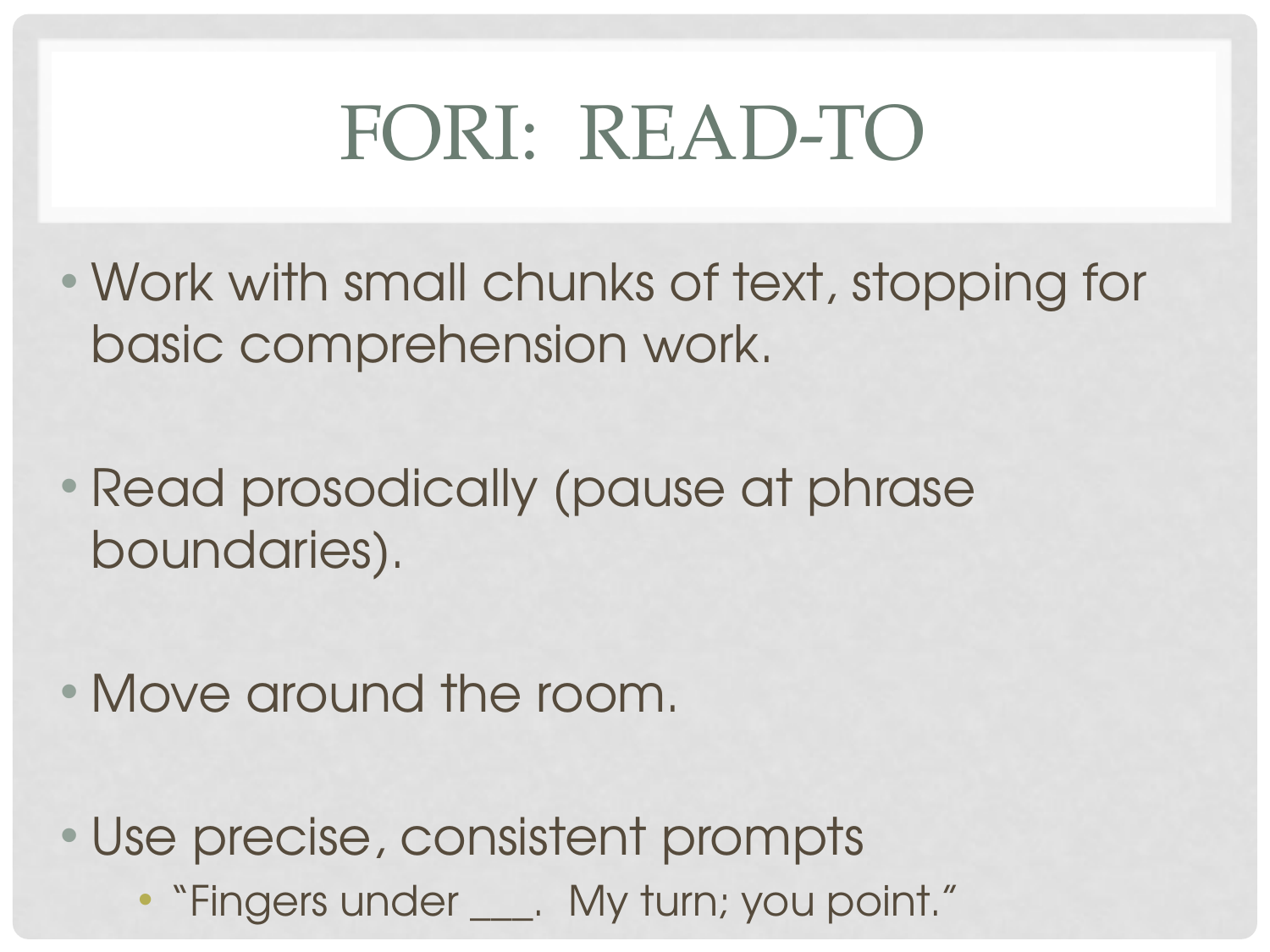

# Fori:  read-to
Work with small chunks of text, stopping for basic comprehension work.

Read prosodically (pause at phrase boundaries).

Move around the room.

Use precise, consistent prompts
“Fingers under ___.  My turn; you point.”